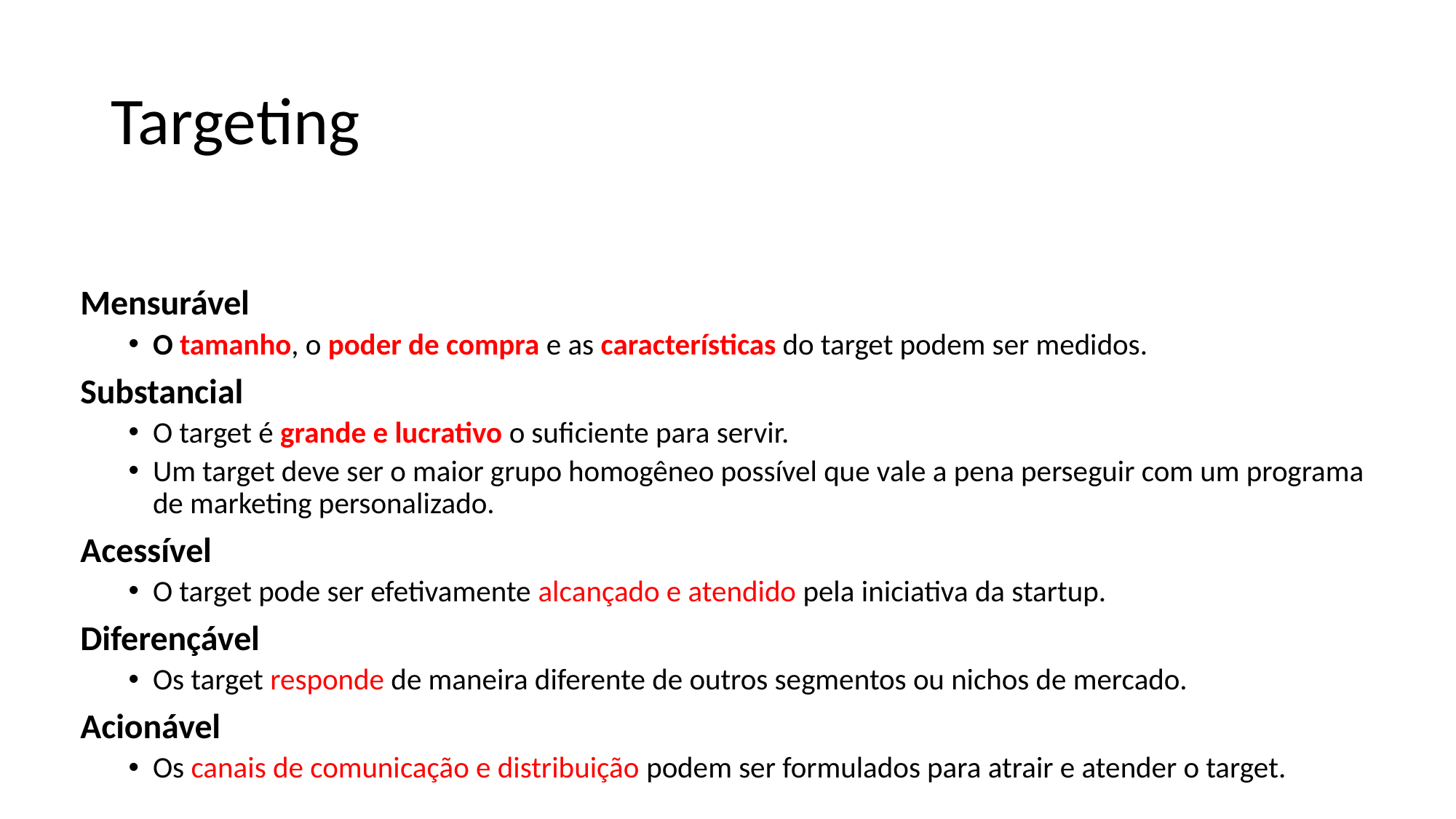

# Targeting

Mensurável
O tamanho, o poder de compra e as características do target podem ser medidos.
Substancial
O target é grande e lucrativo o suficiente para servir.
Um target deve ser o maior grupo homogêneo possível que vale a pena perseguir com um programa de marketing personalizado.
Acessível
O target pode ser efetivamente alcançado e atendido pela iniciativa da startup.
Diferençável
Os target responde de maneira diferente de outros segmentos ou nichos de mercado.
Acionável
Os canais de comunicação e distribuição podem ser formulados para atrair e atender o target.